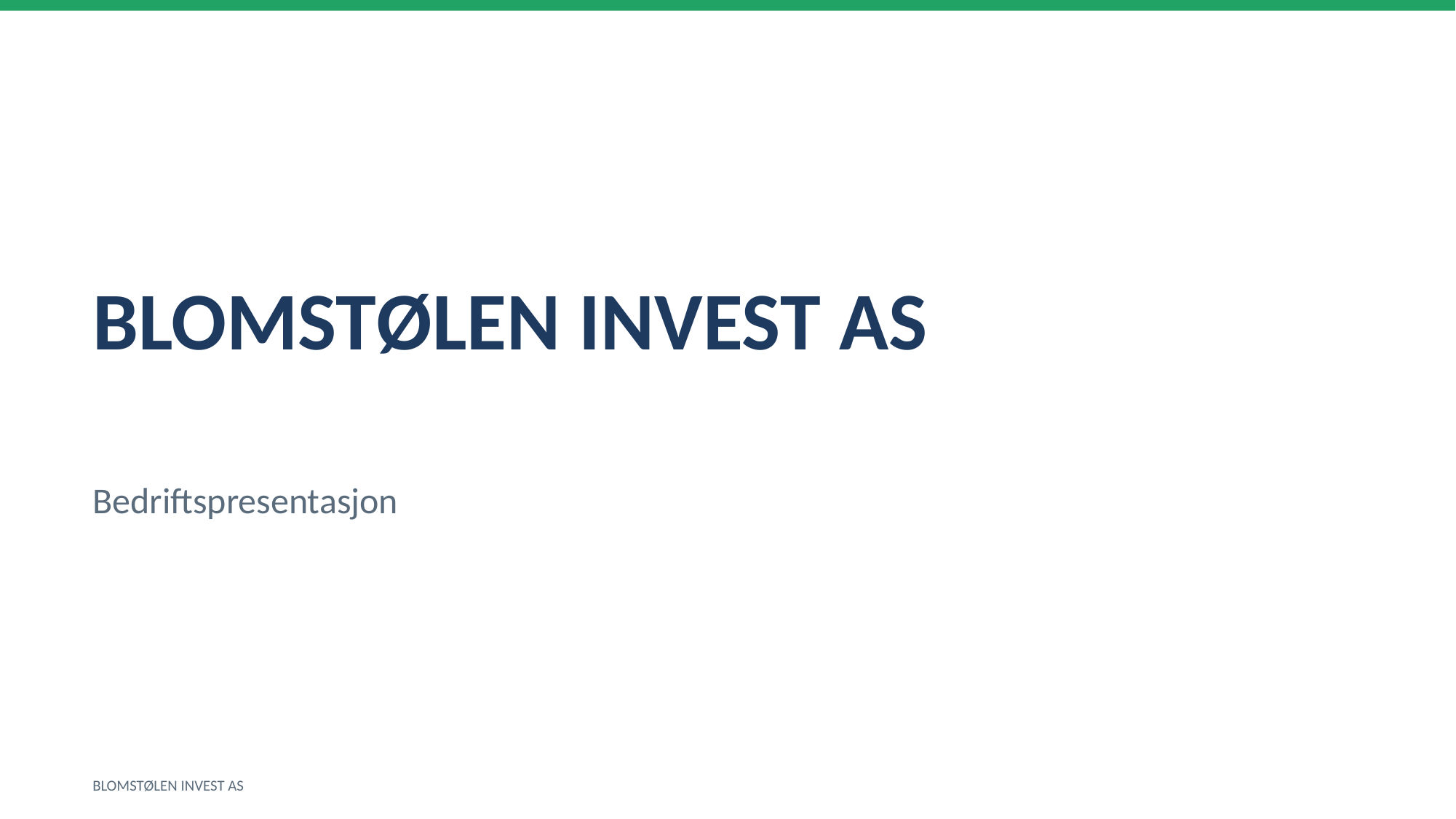

BLOMSTØLEN INVEST AS
Bedriftspresentasjon
BLOMSTØLEN INVEST AS